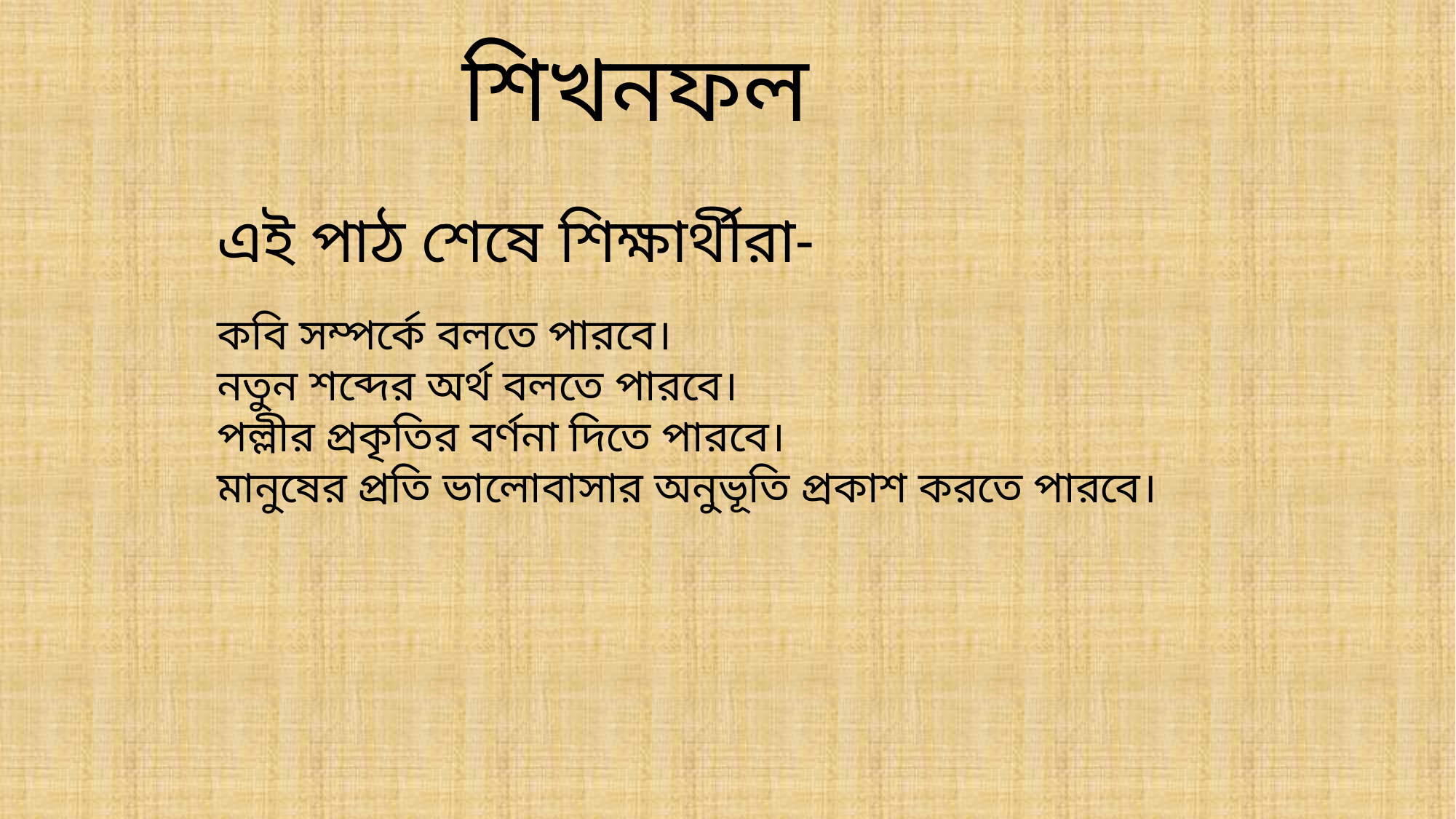

শিখনফল
এই পাঠ শেষে শিক্ষার্থীরা-

কবি সম্পর্কে বলতে পারবে।
নতুন শব্দের অর্থ বলতে পারবে।
পল্লীর প্রকৃতির বর্ণনা দিতে পারবে।
মানুষের প্রতি ভালোবাসার অনুভূতি প্রকাশ করতে পারবে।